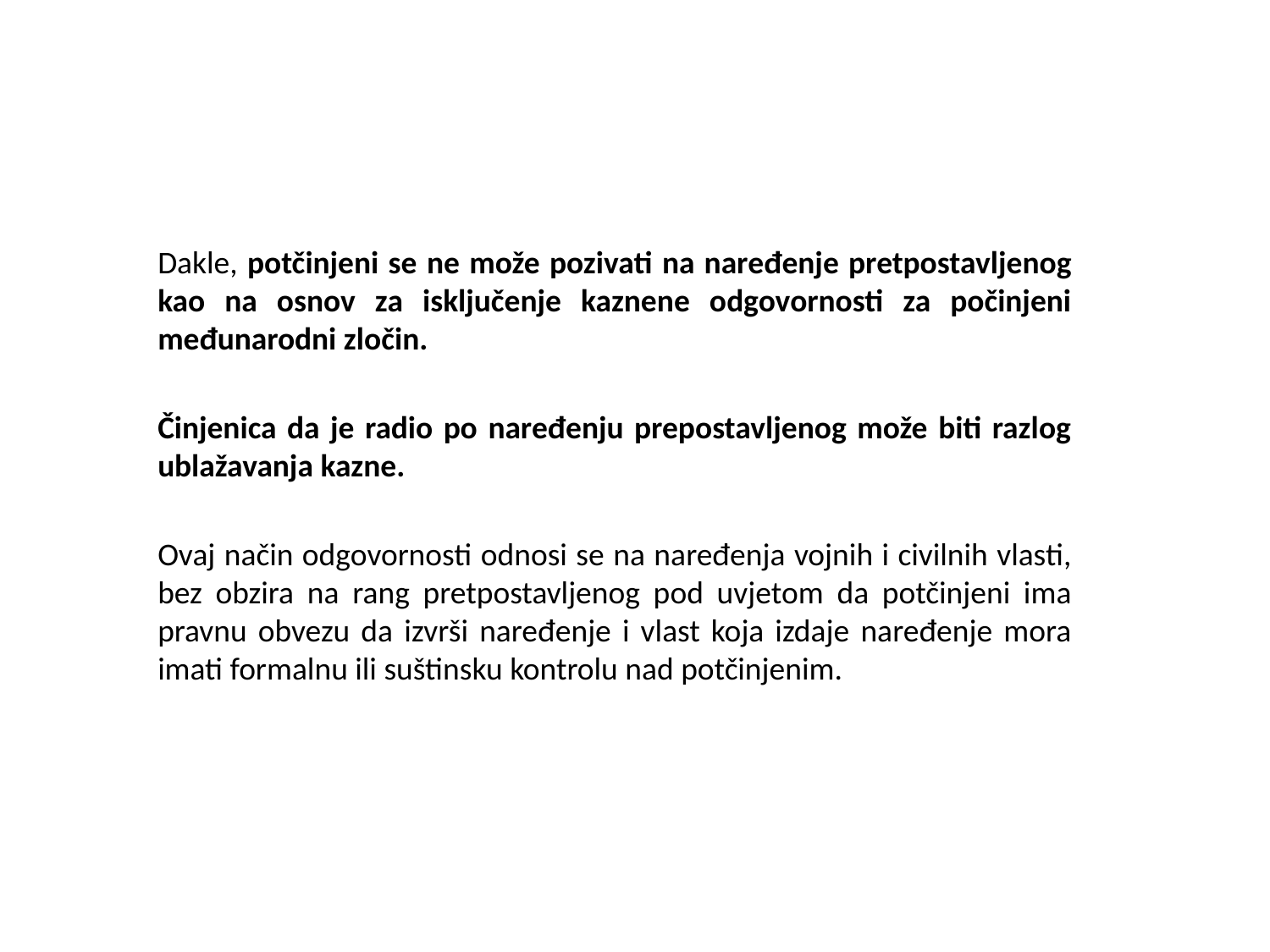

#
Dakle, potčinjeni se ne može pozivati na naređenje pretpostavljenog kao na osnov za isključenje kaznene odgovornosti za počinjeni međunarodni zločin.

Činjenica da je radio po naređenju prepostavljenog može biti razlog ublažavanja kazne.

Ovaj način odgovornosti odnosi se na naređenja vojnih i civilnih vlasti, bez obzira na rang pretpostavljenog pod uvjetom da potčinjeni ima pravnu obvezu da izvrši naređenje i vlast koja izdaje naređenje mora imati formalnu ili suštinsku kontrolu nad potčinjenim.